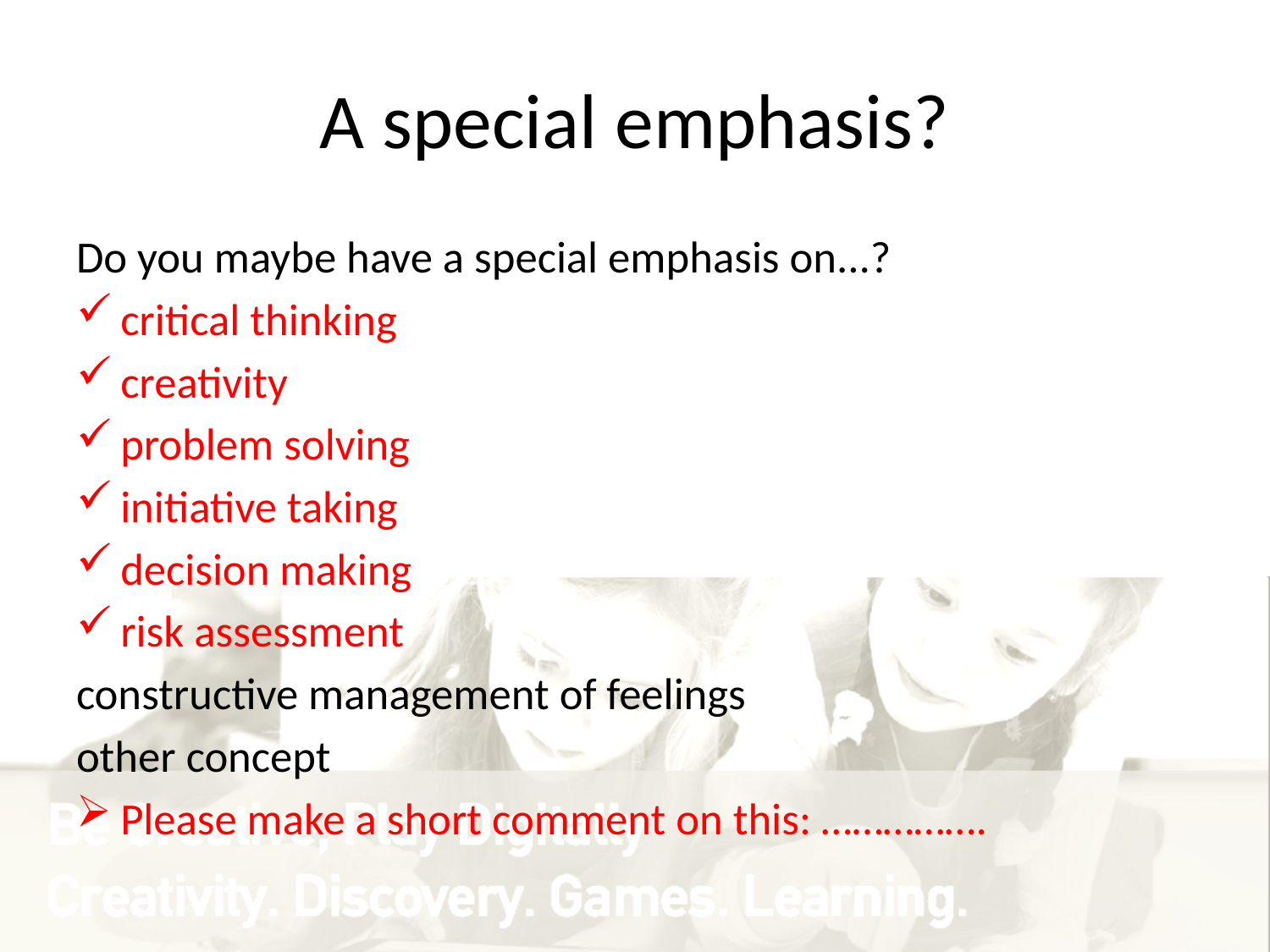

# A special emphasis?
Do you maybe have a special emphasis on...?
critical thinking
creativity
problem solving
initiative taking
decision making
risk assessment
constructive management of feelings
other concept
Please make a short comment on this: …………….